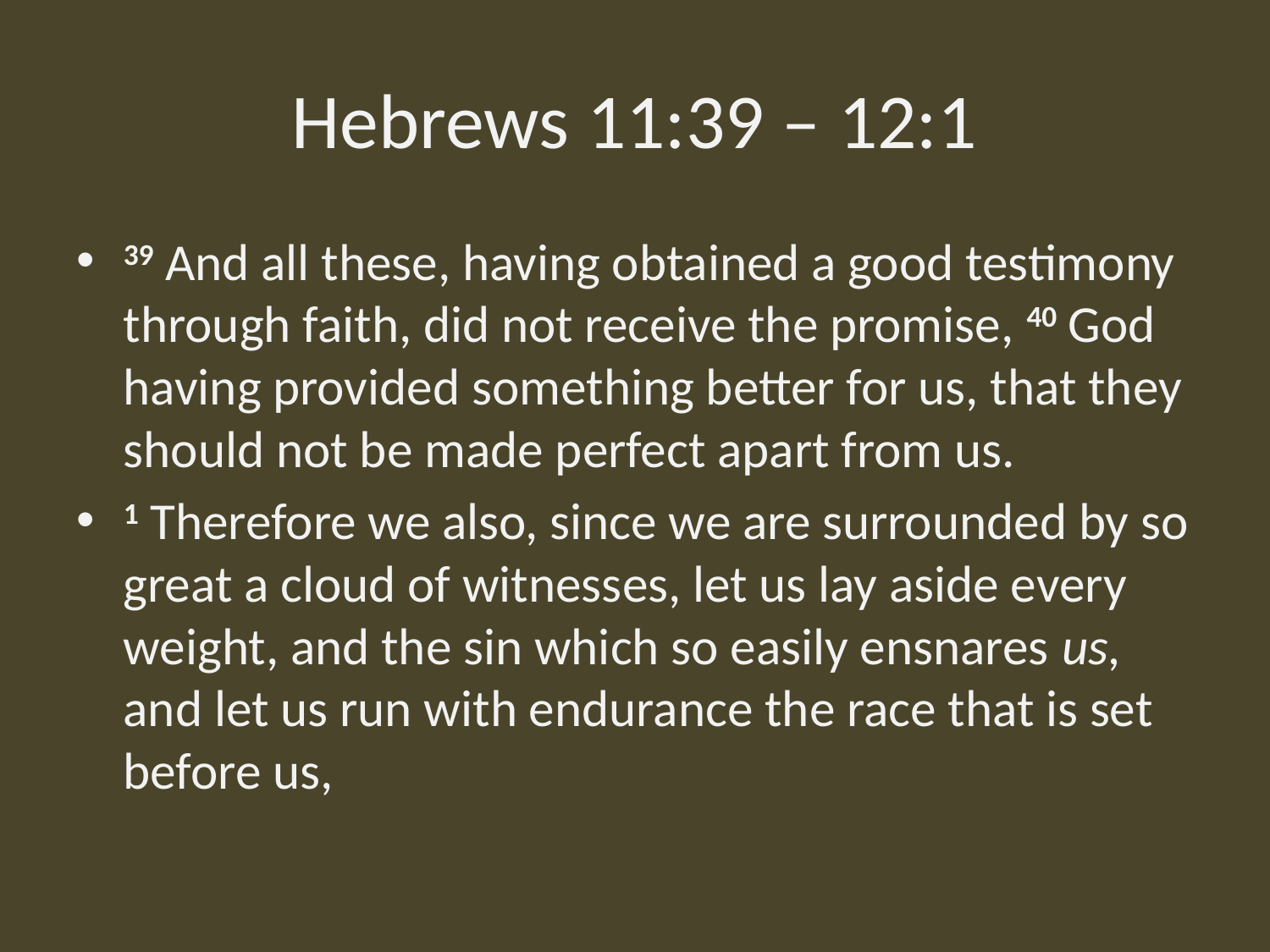

# Hebrews 11:39 – 12:1
39 And all these, having obtained a good testimony through faith, did not receive the promise, 40 God having provided something better for us, that they should not be made perfect apart from us.
1 Therefore we also, since we are surrounded by so great a cloud of witnesses, let us lay aside every weight, and the sin which so easily ensnares us, and let us run with endurance the race that is set before us,